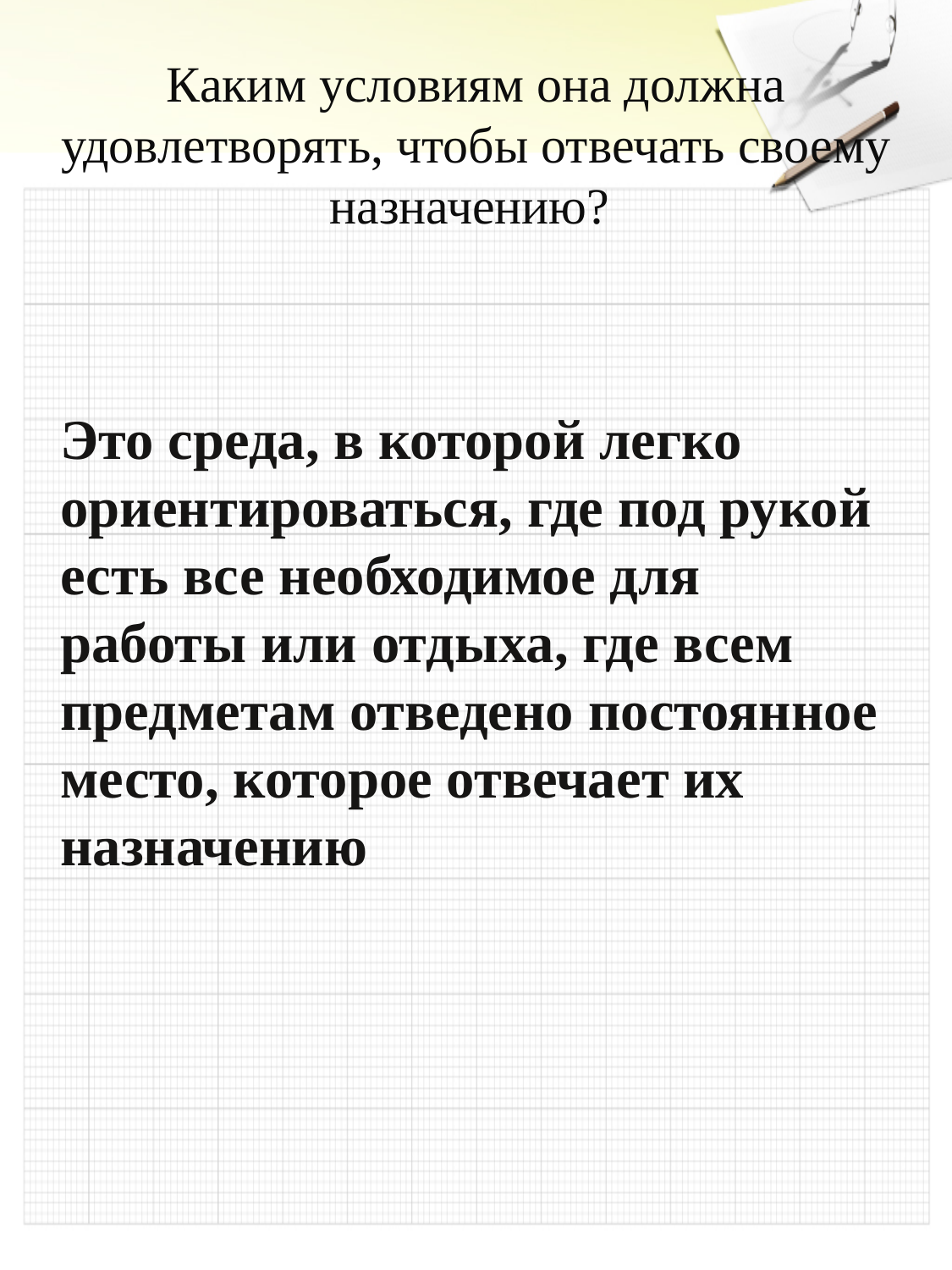

# Каким условиям она должна удовлетворять, чтобы отвечать своему назначению?
Это среда, в которой легко ориентироваться, где под рукой есть все необходимое для работы или отдыха, где всем предметам отведено постоянное место, которое отвечает их назначению